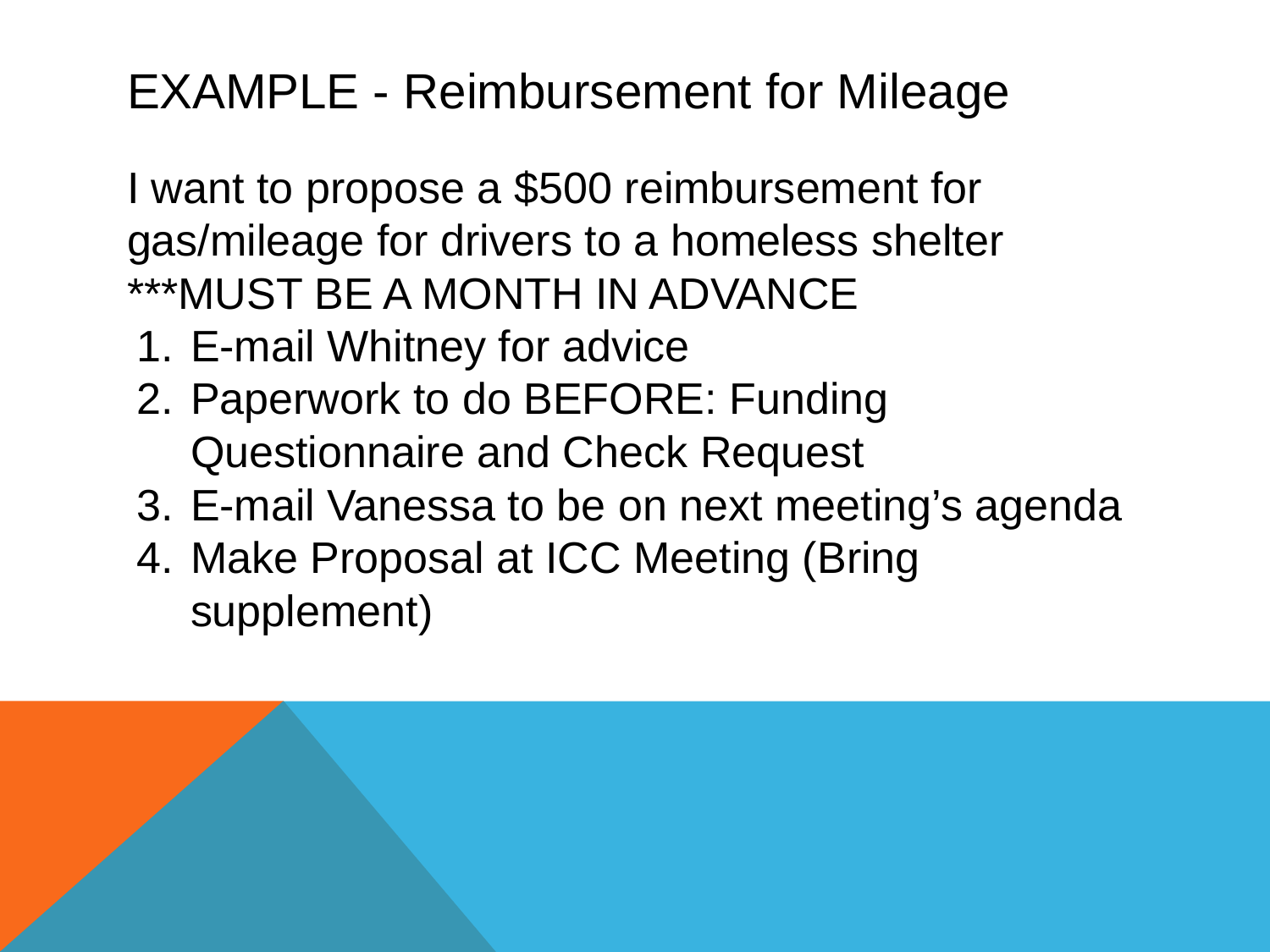

# EXAMPLE - Reimbursement for Mileage
I want to propose a $500 reimbursement for gas/mileage for drivers to a homeless shelter
***MUST BE A MONTH IN ADVANCE
E-mail Whitney for advice
Paperwork to do BEFORE: Funding Questionnaire and Check Request
E-mail Vanessa to be on next meeting’s agenda
Make Proposal at ICC Meeting (Bring supplement)